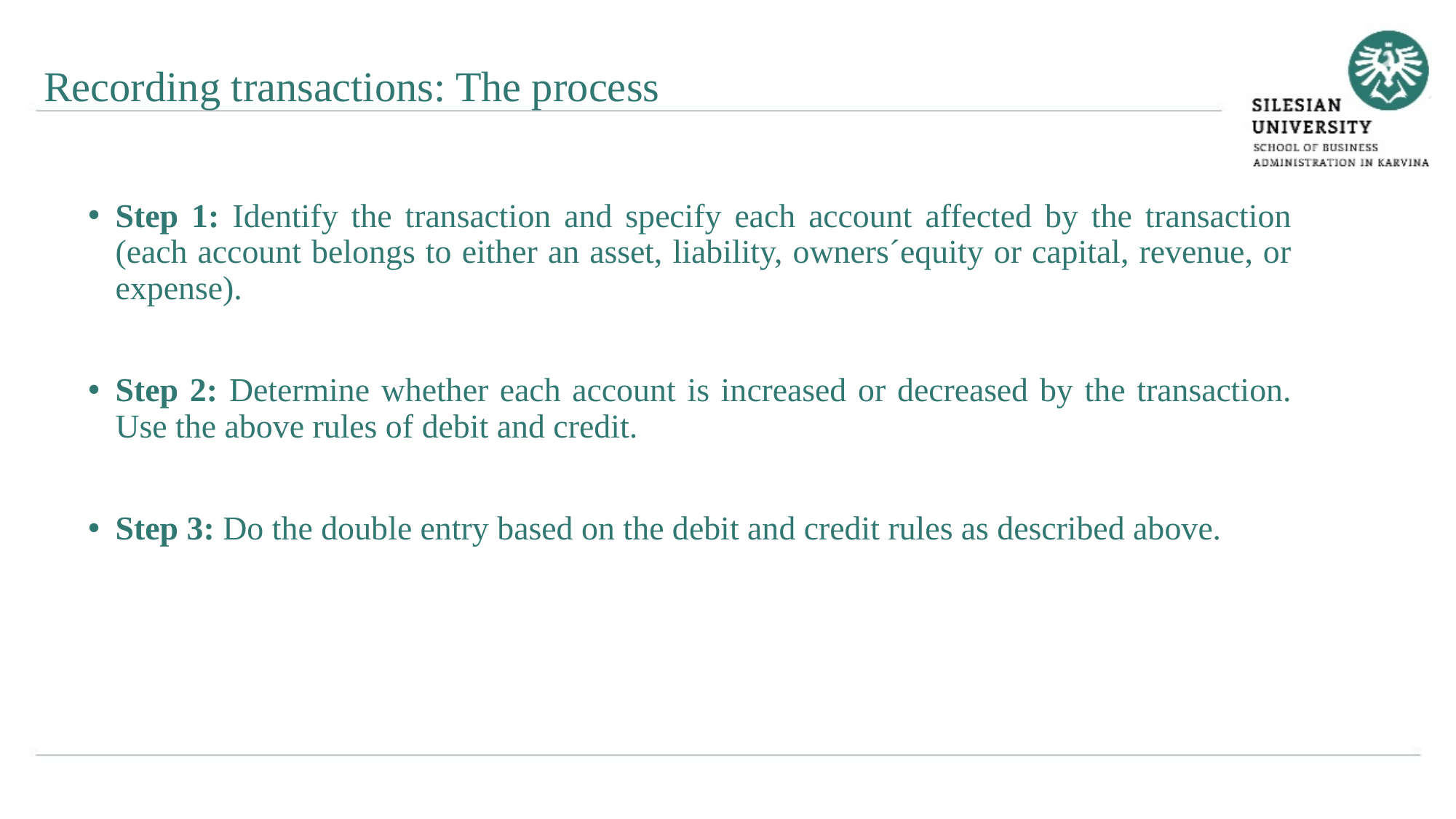

Recording transactions: The process
Step 1: Identify the transaction and specify each account affected by the transaction (each account belongs to either an asset, liability, owners´equity or capital, revenue, or expense).

Step 2: Determine whether each account is increased or decreased by the transaction. Use the above rules of debit and credit.

Step 3: Do the double entry based on the debit and credit rules as described above.